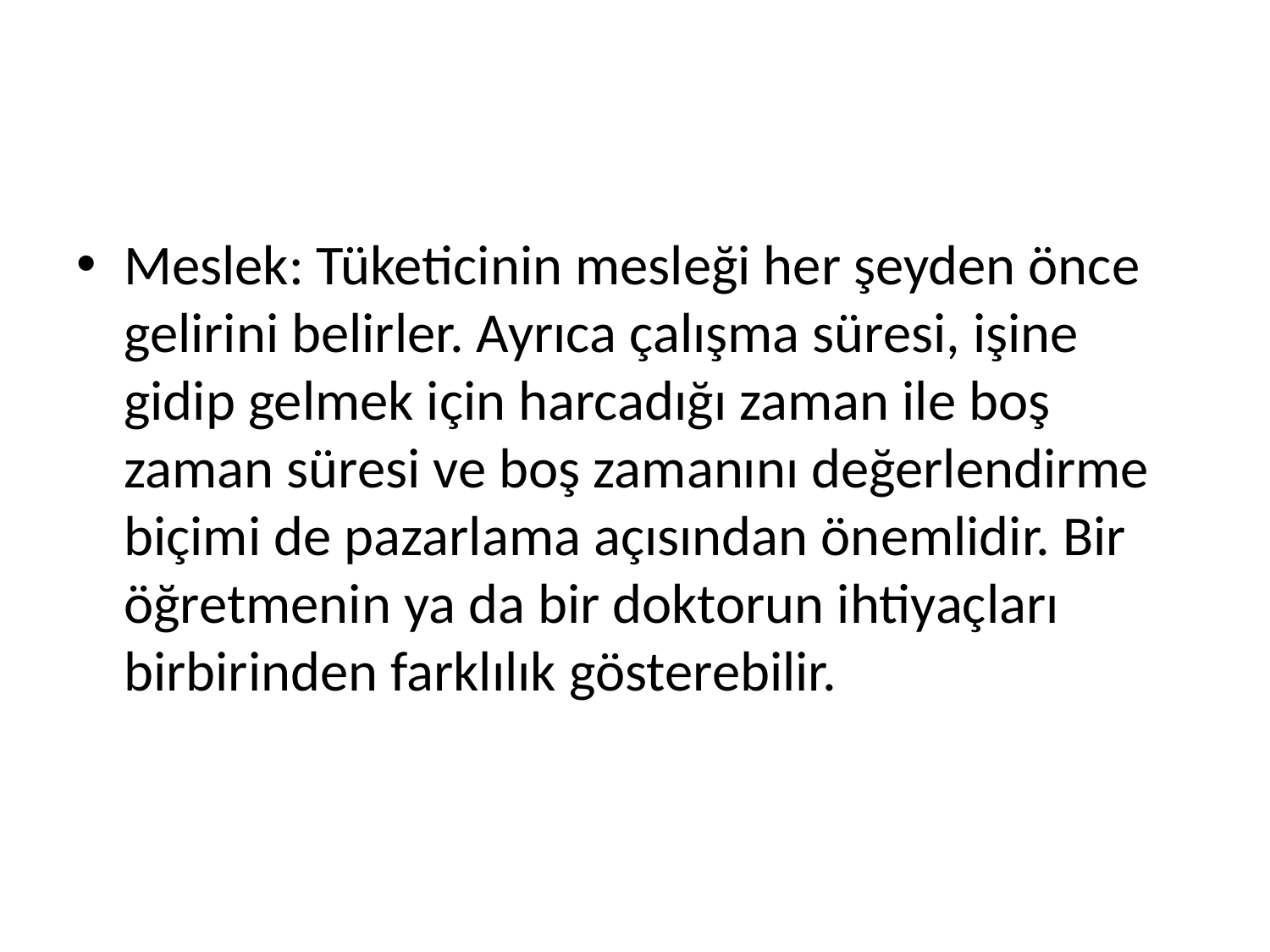

#
Meslek: Tüketicinin mesleği her şeyden önce gelirini belirler. Ayrıca çalışma süresi, işine gidip gelmek için harcadığı zaman ile boş zaman süresi ve boş zamanını değerlendirme biçimi de pazarlama açısından önemlidir. Bir öğretmenin ya da bir doktorun ihtiyaçları birbirinden farklılık gösterebilir.